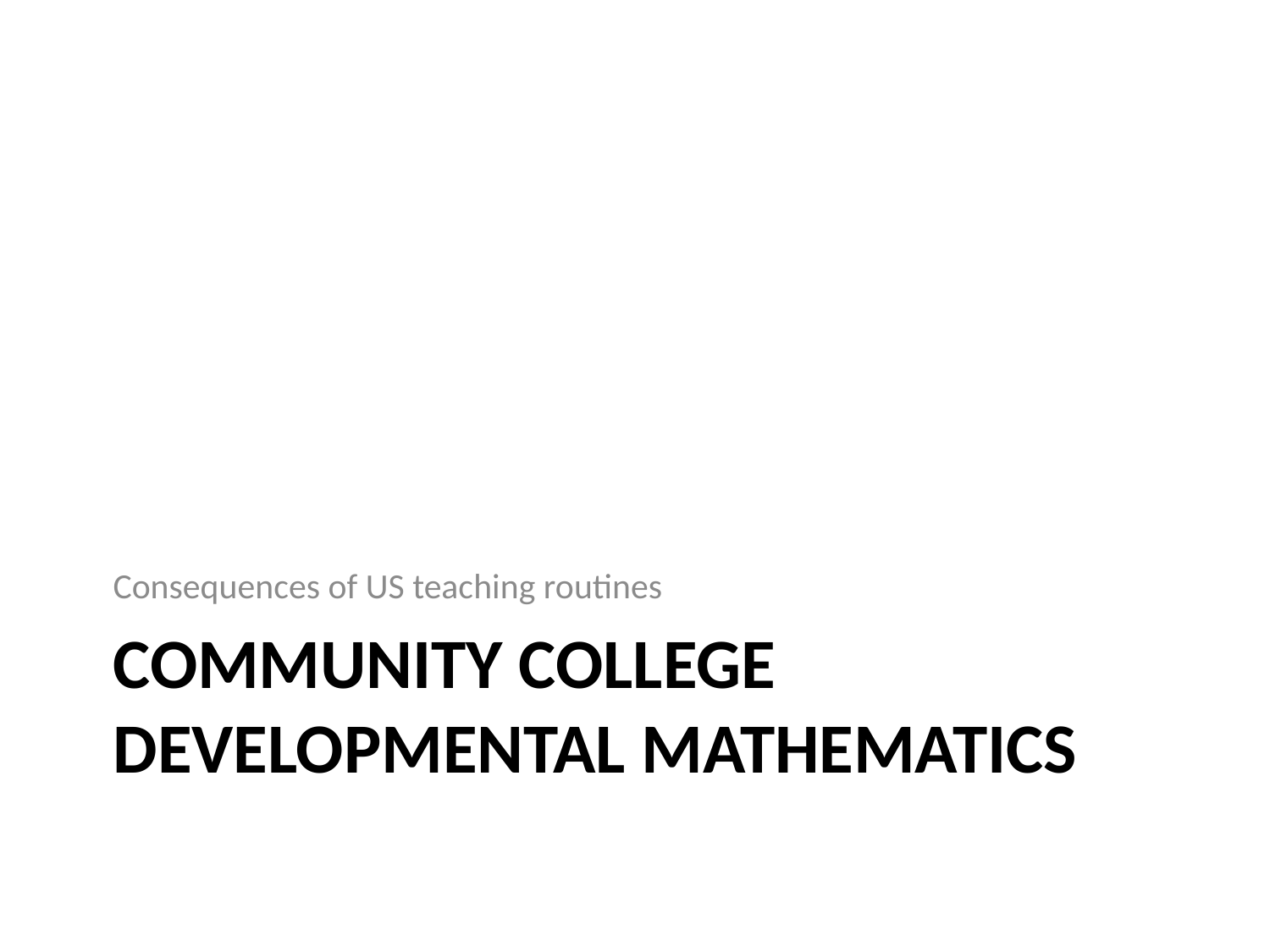

Consequences of US teaching routines
# Community college Developmental mathematics